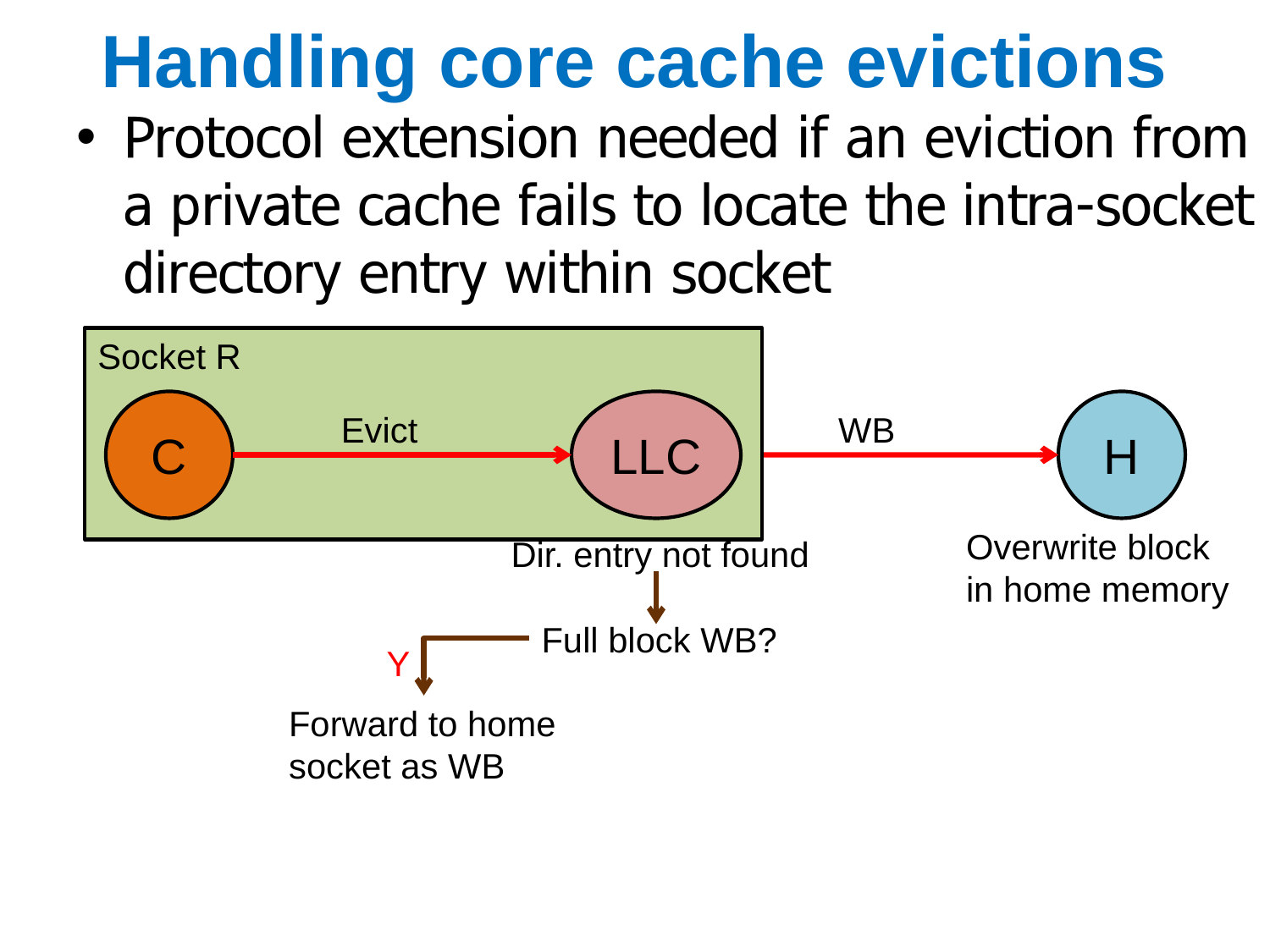

# Handling core cache evictions
Protocol extension needed if an eviction from a private cache fails to locate the intra-socket directory entry within socket

Socket R
C
LLC
H
Evict
WB
Overwrite block in home memory
Dir. entry not found
Full block WB?
Y
Forward to home socket as WB